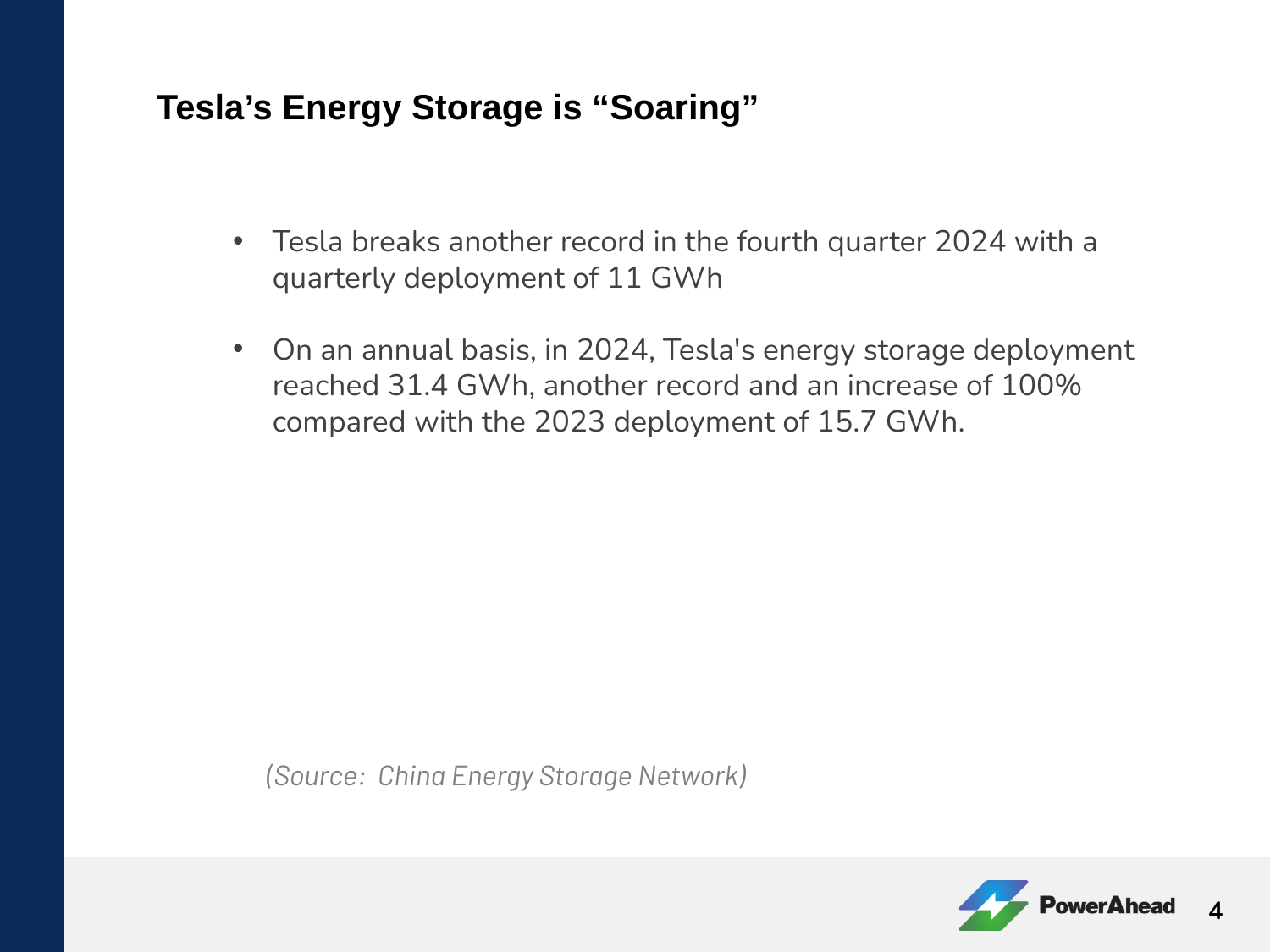

Tesla’s Energy Storage is “Soaring”
Tesla breaks another record in the fourth quarter 2024 with a quarterly deployment of 11 GWh

On an annual basis, in 2024, Tesla's energy storage deployment reached 31.4 GWh, another record and an increase of 100% compared with the 2023 deployment of 15.7 GWh.
(Source:  China Energy Storage Network)

4